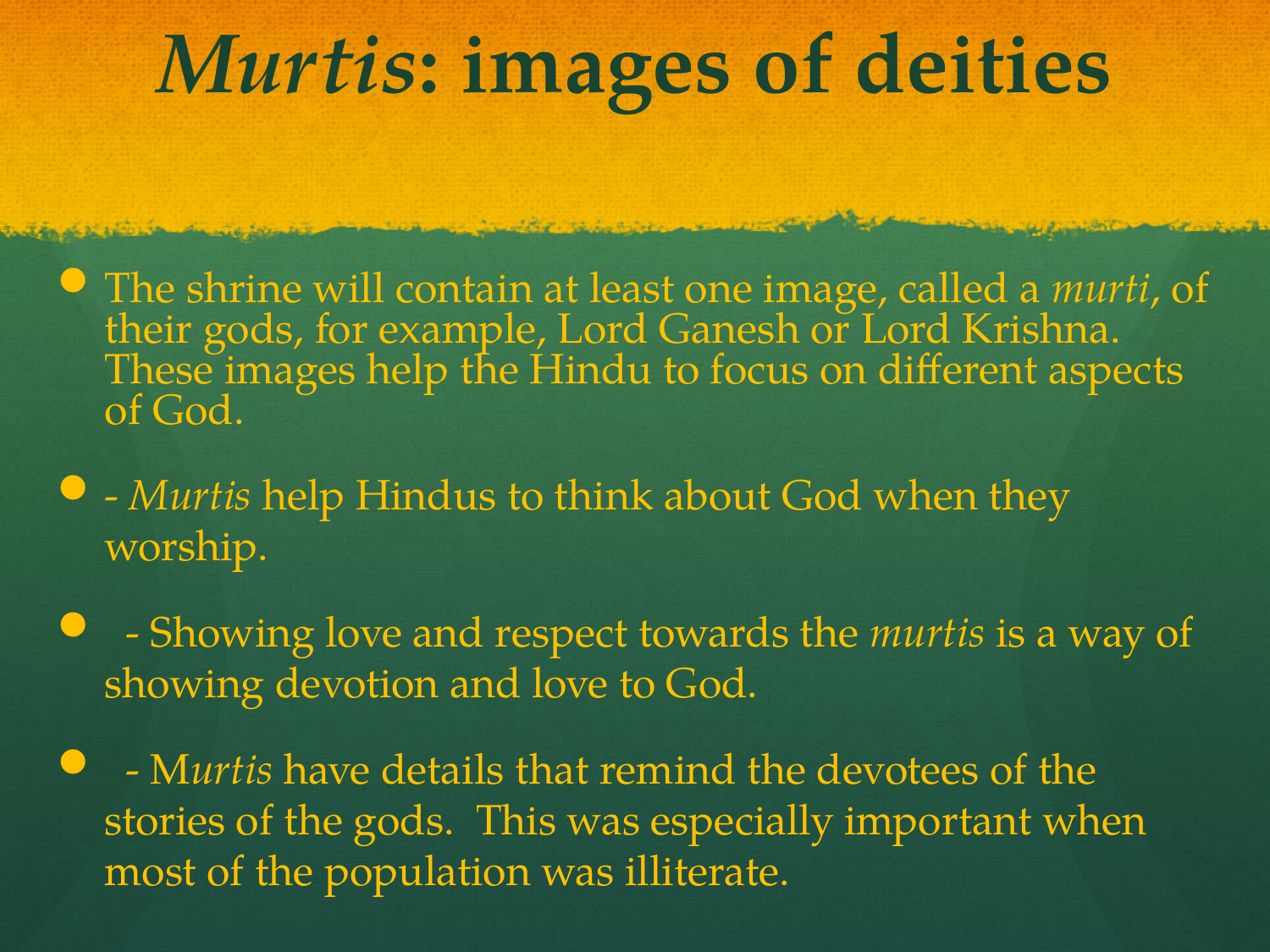

# Murtis: images of deities
The shrine will contain at least one image, called a murti, of their gods, for example, Lord Ganesh or Lord Krishna. These images help the Hindu to focus on different aspects of God.
- Murtis help Hindus to think about God when they worship.
  - Showing love and respect towards the murtis is a way of showing devotion and love to God.
  - Murtis have details that remind the devotees of the stories of the gods.  This was especially important when most of the population was illiterate.